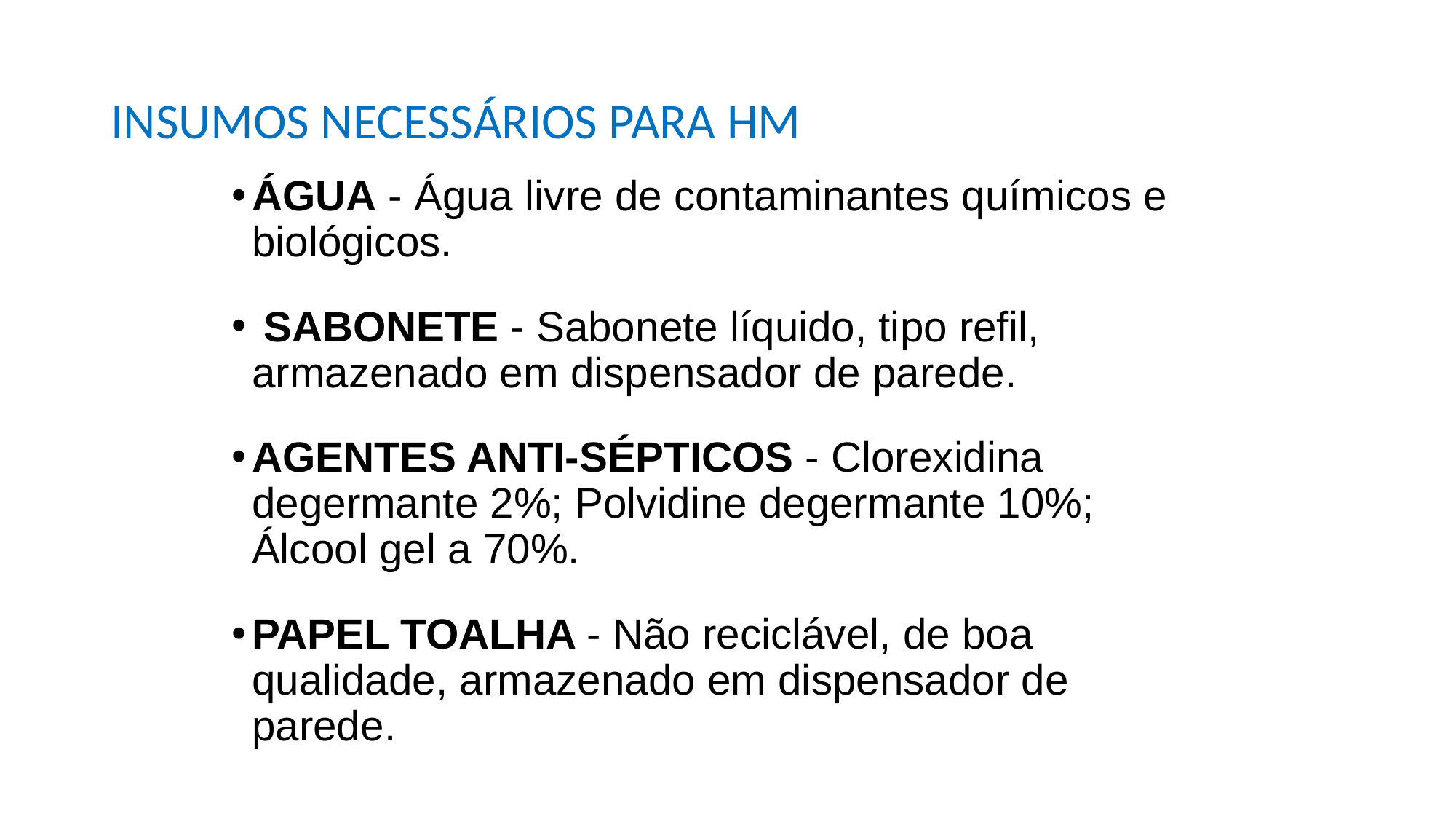

# INSUMOS NECESSÁRIOS PARA HM
ÁGUA - Água livre de contaminantes químicos e biológicos.

 SABONETE - Sabonete líquido, tipo refil, armazenado em dispensador de parede.

AGENTES ANTI-SÉPTICOS - Clorexidina degermante 2%; Polvidine degermante 10%; Álcool gel a 70%.

PAPEL TOALHA - Não reciclável, de boa qualidade, armazenado em dispensador de parede.